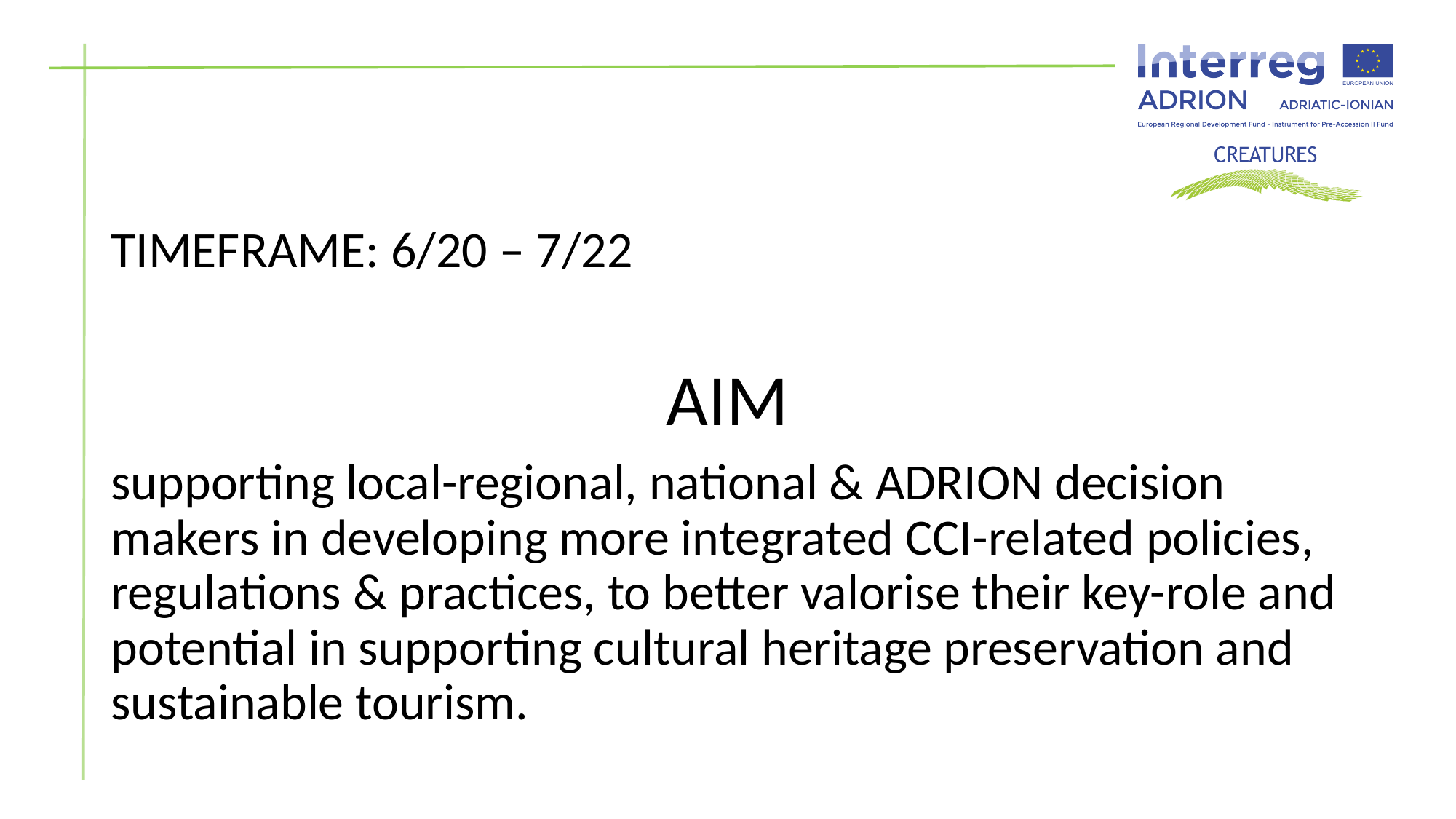

TIMEFRAME: 6/20 – 7/22

AIM
supporting local-regional, national & ADRION decision makers in developing more integrated CCI-related policies, regulations & practices, to better valorise their key-role and potential in supporting cultural heritage preservation and sustainable tourism.